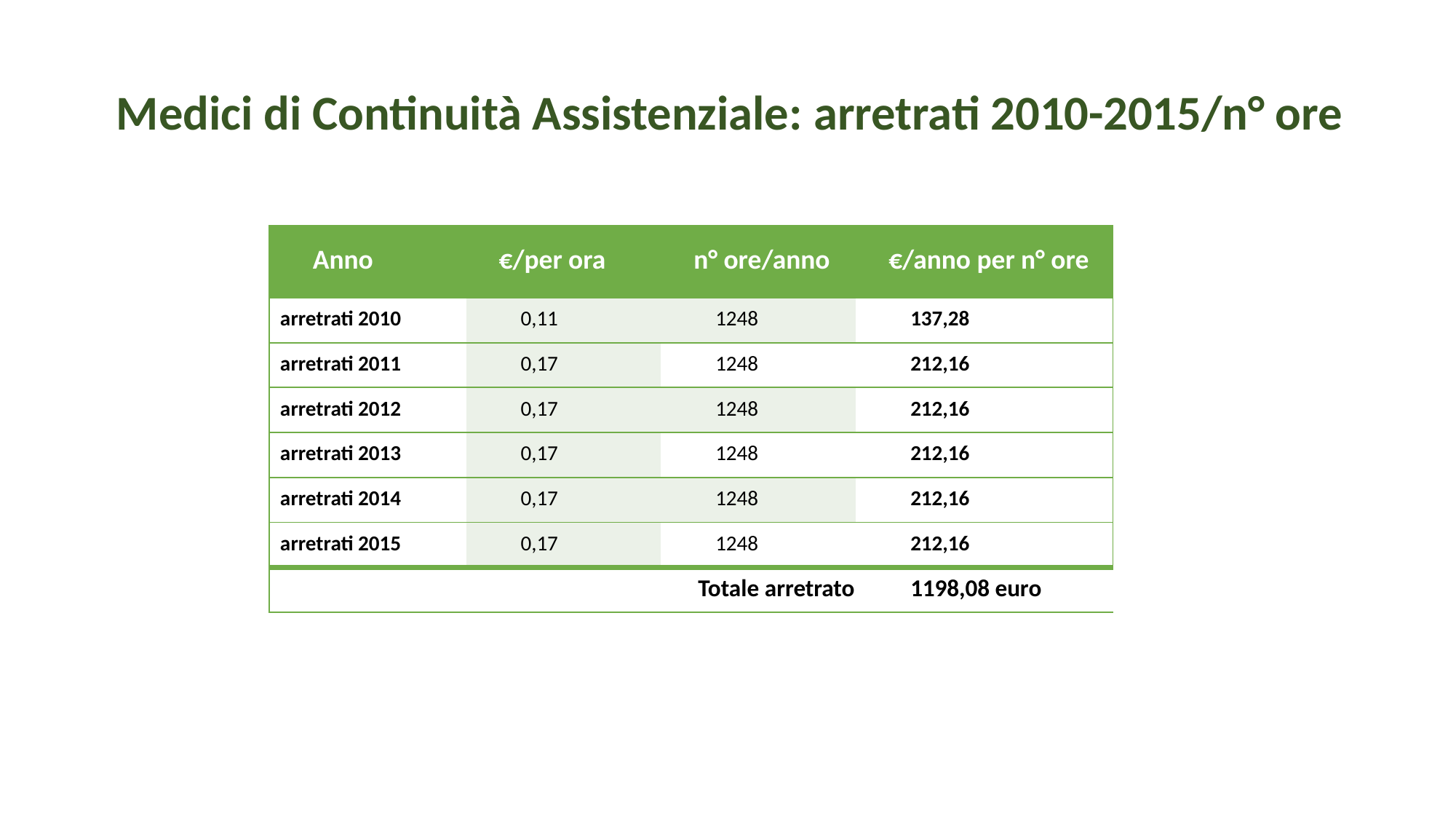

Medici di Continuità Assistenziale: arretrati 2010-2015/n° ore
| Anno | €/per ora | n° ore/anno | €/anno per n° ore |
| --- | --- | --- | --- |
| arretrati 2010 | 0,11 | 1248 | 137,28 |
| arretrati 2011 | 0,17 | 1248 | 212,16 |
| arretrati 2012 | 0,17 | 1248 | 212,16 |
| arretrati 2013 | 0,17 | 1248 | 212,16 |
| arretrati 2014 | 0,17 | 1248 | 212,16 |
| arretrati 2015 | 0,17 | 1248 | 212,16 |
| Totale arretrato |  |  | 1198,08 euro |